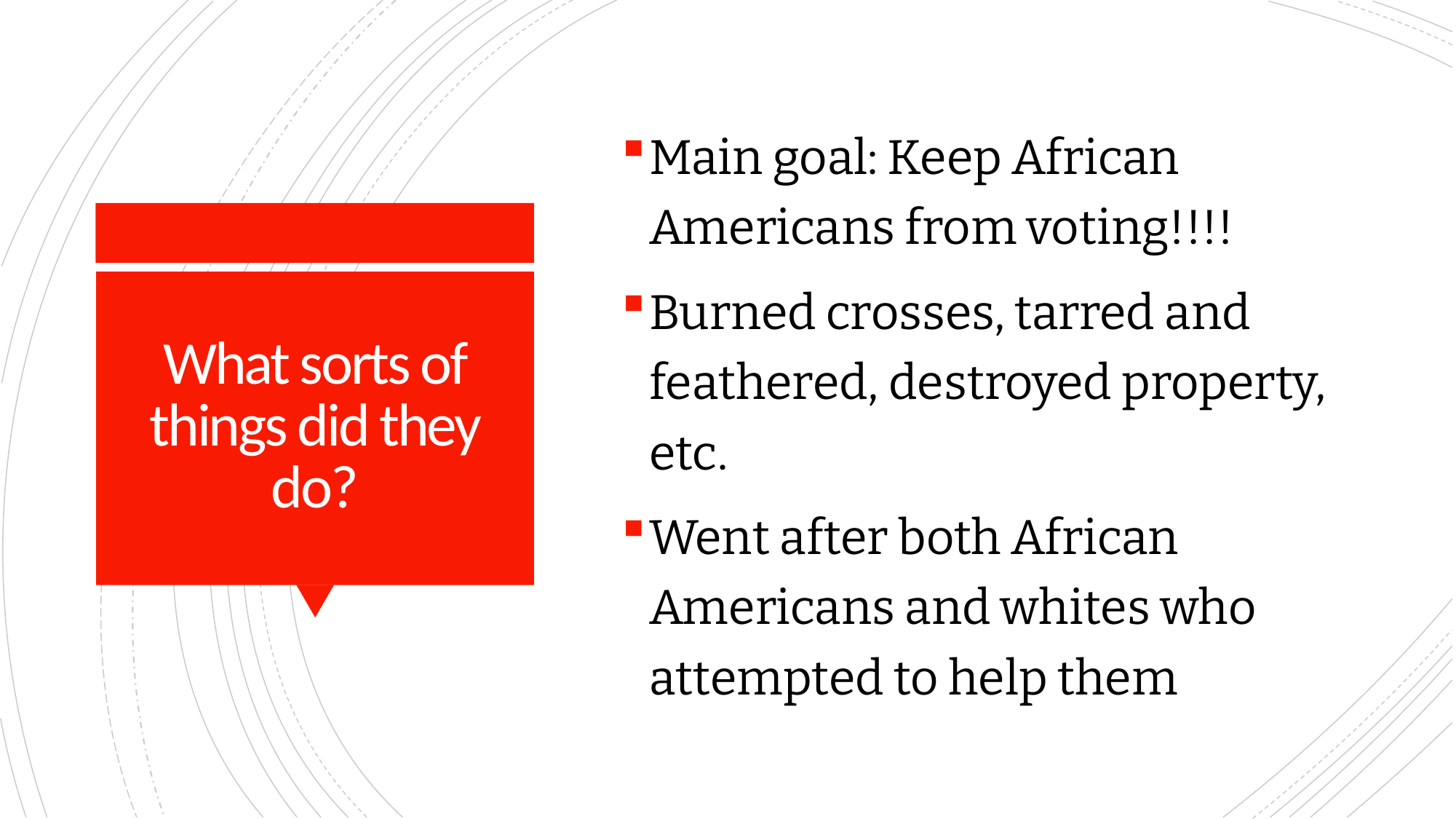

Main goal: Keep African Americans from voting!!!!
Burned crosses, tarred and feathered, destroyed property, etc.
Went after both African Americans and whites who attempted to help them
# What sorts of things did they do?